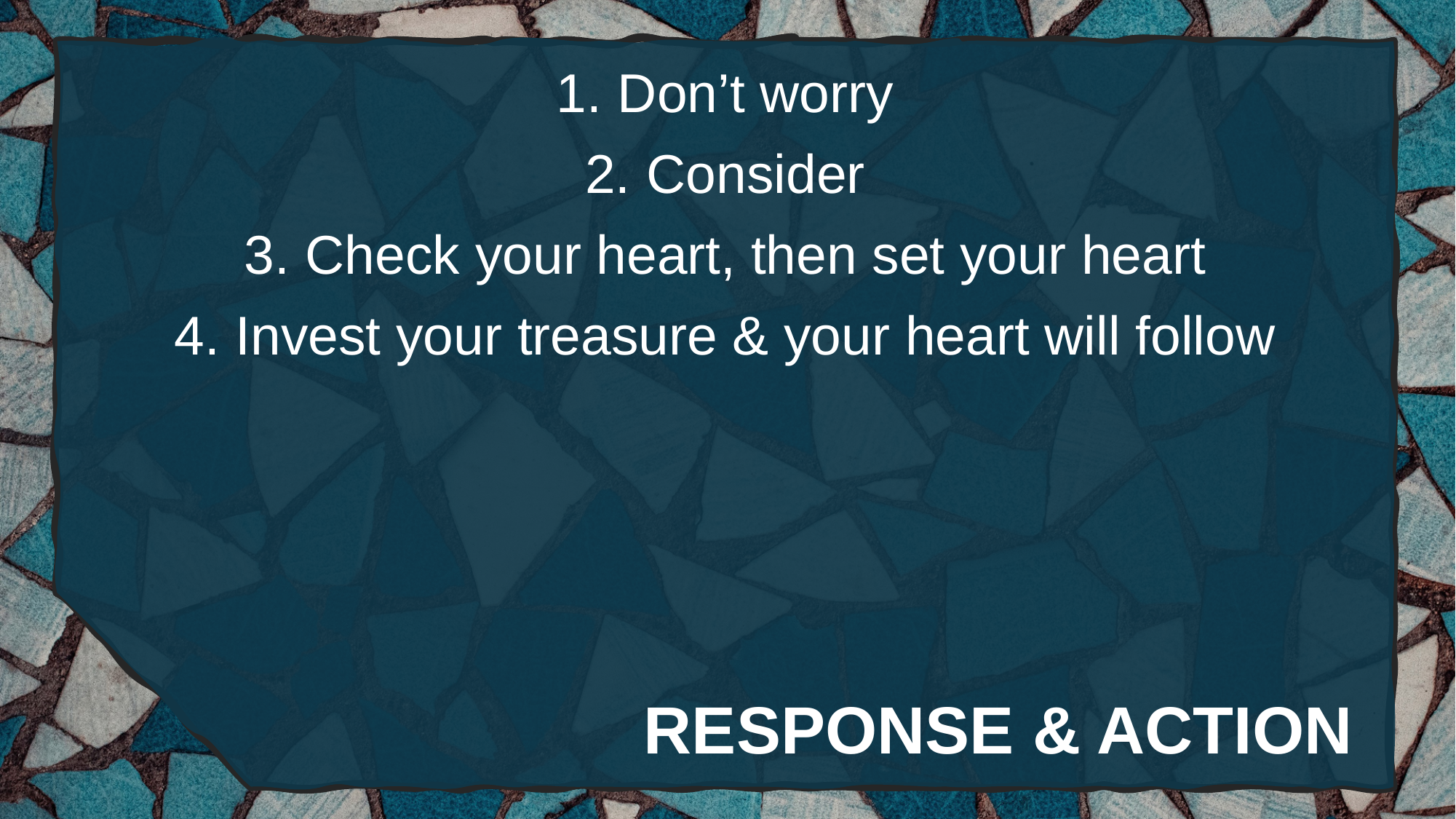

Don’t worry
Consider
Check your heart, then set your heart
Invest your treasure & your heart will follow
# RESPONSE & ACTION